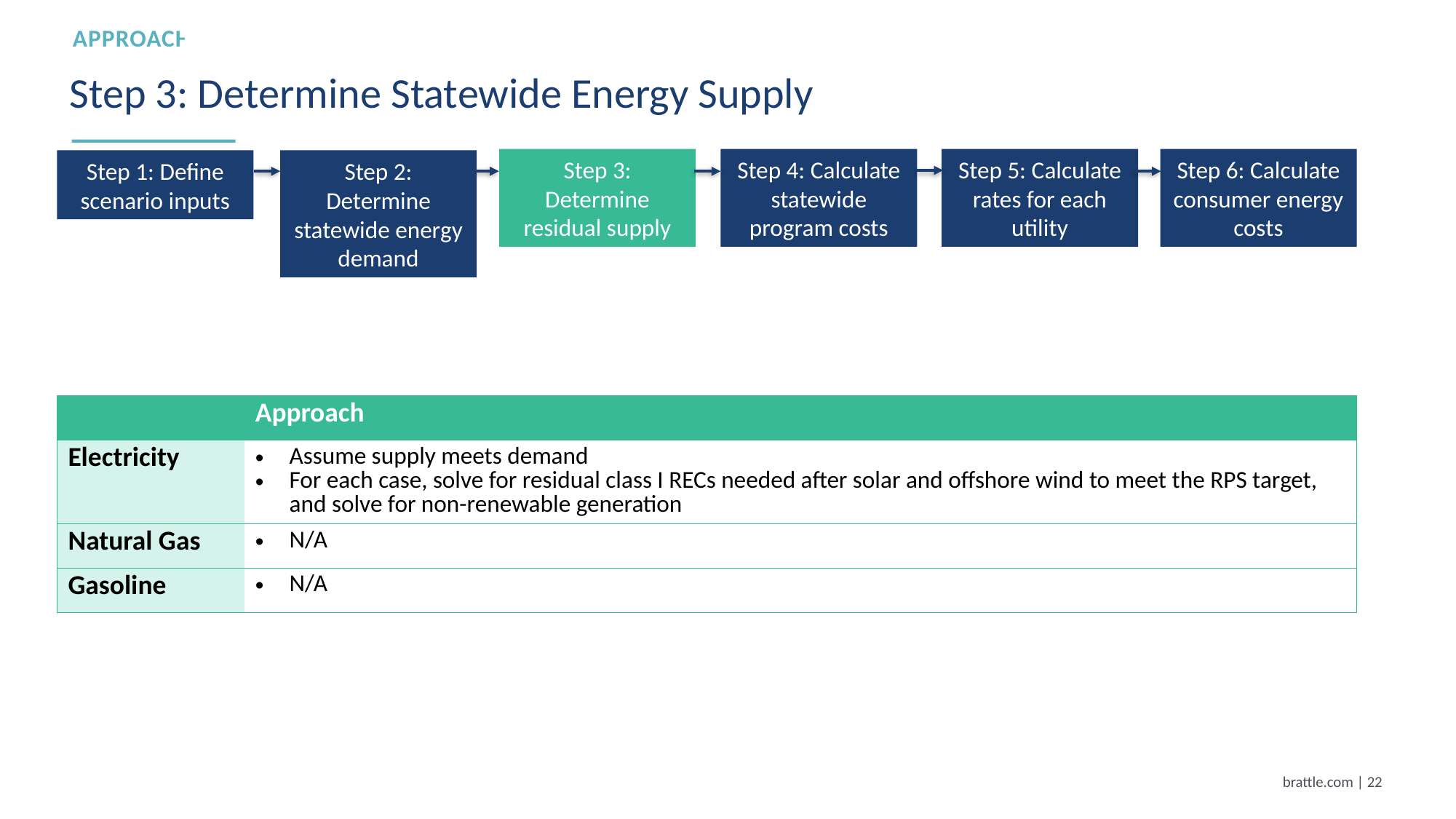

approach
# Step 3: Determine Statewide Energy Supply
Step 3: Determine residual supply
Step 4: Calculate statewide program costs
Step 5: Calculate rates for each utility
Step 6: Calculate consumer energy costs
Step 1: Define scenario inputs
Step 2: Determine statewide energy demand
|  | Approach |
| --- | --- |
| Electricity | Assume supply meets demand For each case, solve for residual class I RECs needed after solar and offshore wind to meet the RPS target, and solve for non-renewable generation |
| Natural Gas | N/A |
| Gasoline | N/A |
brattle.com | 22